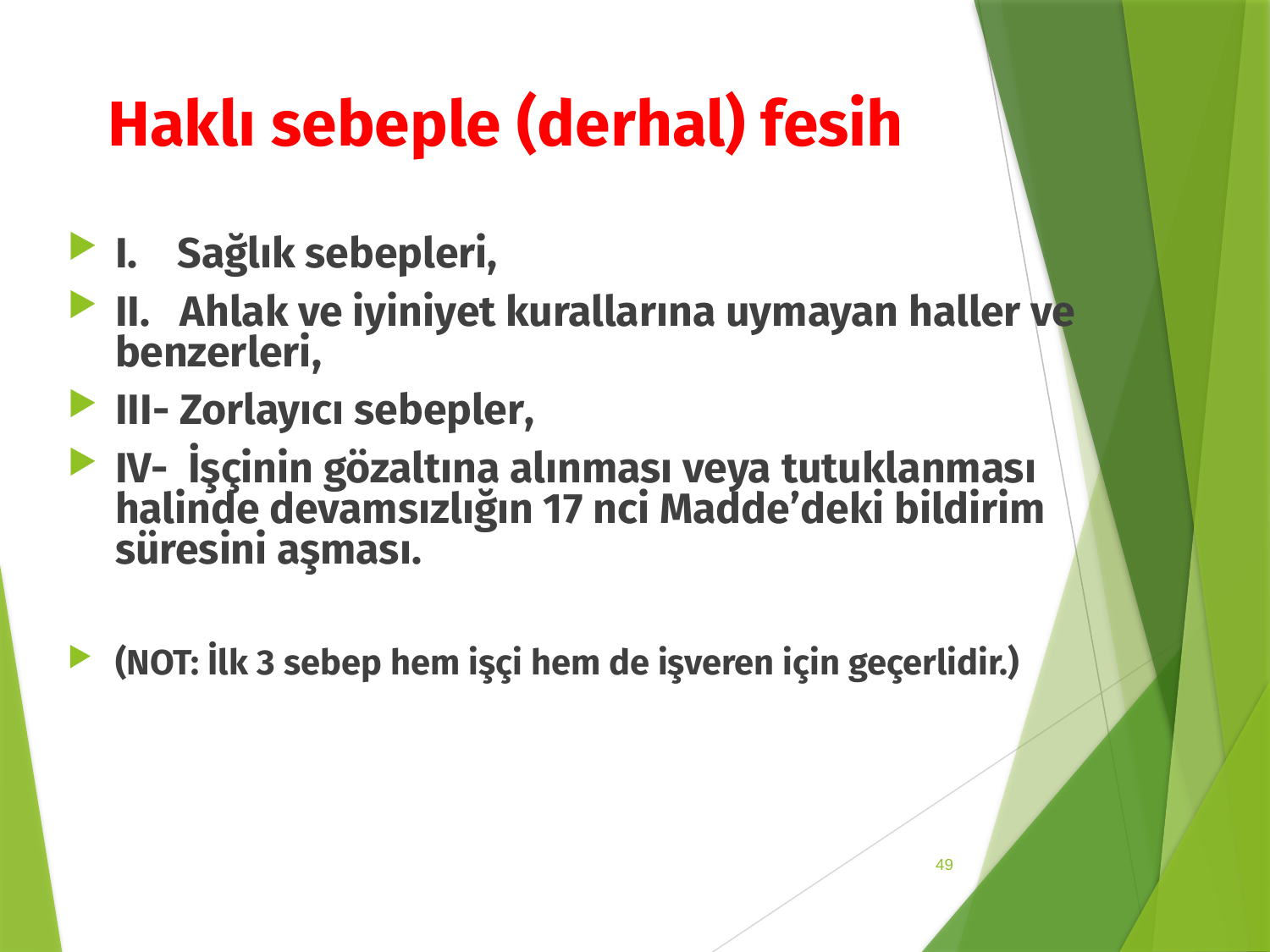

# Haklı sebeple (derhal) fesih

I.    Sağlık sebepleri,
II.   Ahlak ve iyiniyet kurallarına uymayan haller ve benzerleri,
III- Zorlayıcı sebepler,
IV-  İşçinin gözaltına alınması veya tutuklanması halinde devamsızlığın 17 nci Madde’deki bildirim süresini aşması.

(NOT: İlk 3 sebep hem işçi hem de işveren için geçerlidir.)

49